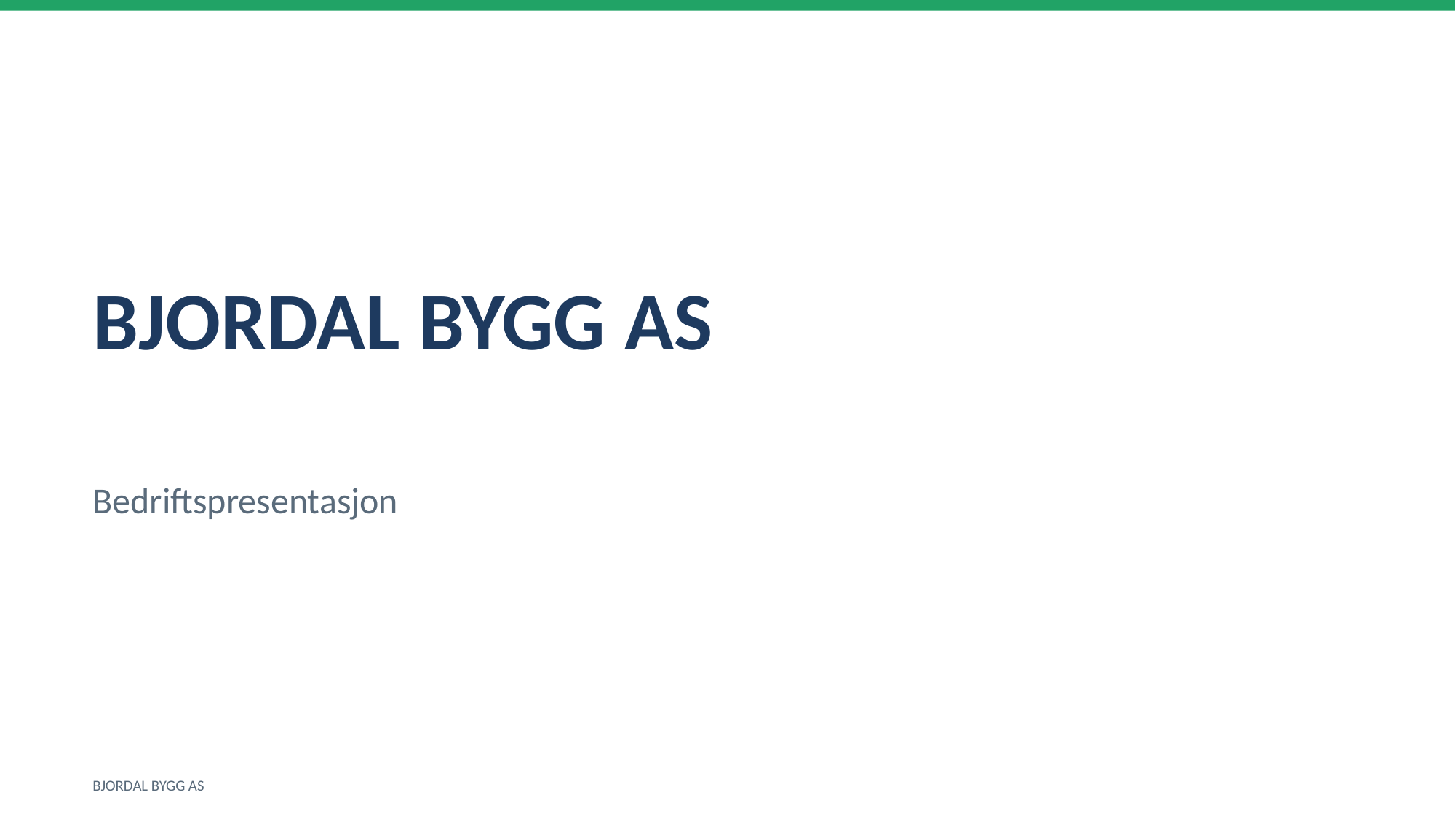

BJORDAL BYGG AS
Bedriftspresentasjon
BJORDAL BYGG AS